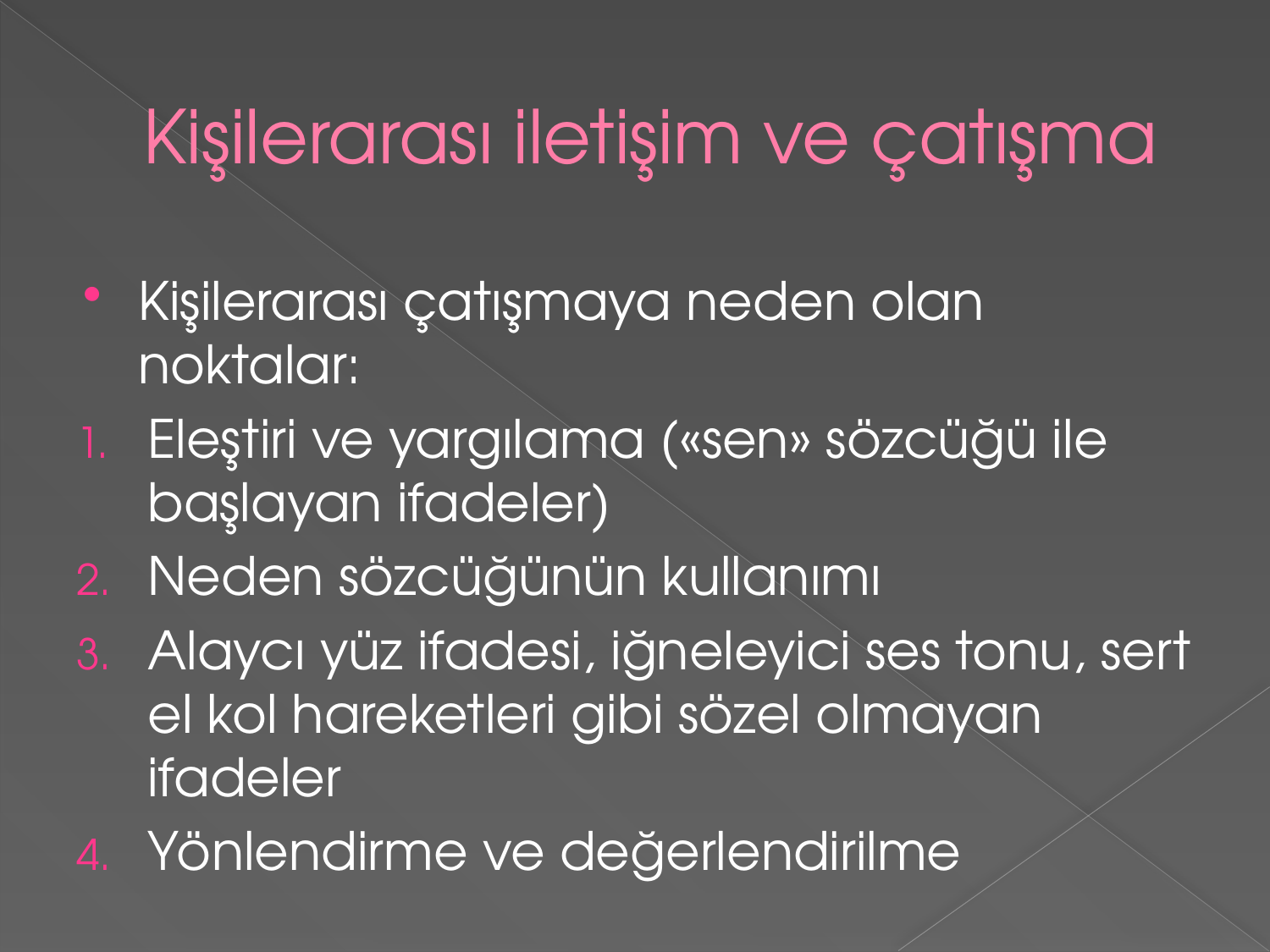

# Kişilerarası iletişim ve çatışma
Kişilerarası çatışmaya neden olan noktalar:
Eleştiri ve yargılama («sen» sözcüğü ile başlayan ifadeler)
Neden sözcüğünün kullanımı
Alaycı yüz ifadesi, iğneleyici ses tonu, sert el kol hareketleri gibi sözel olmayan ifadeler
Yönlendirme ve değerlendirilme